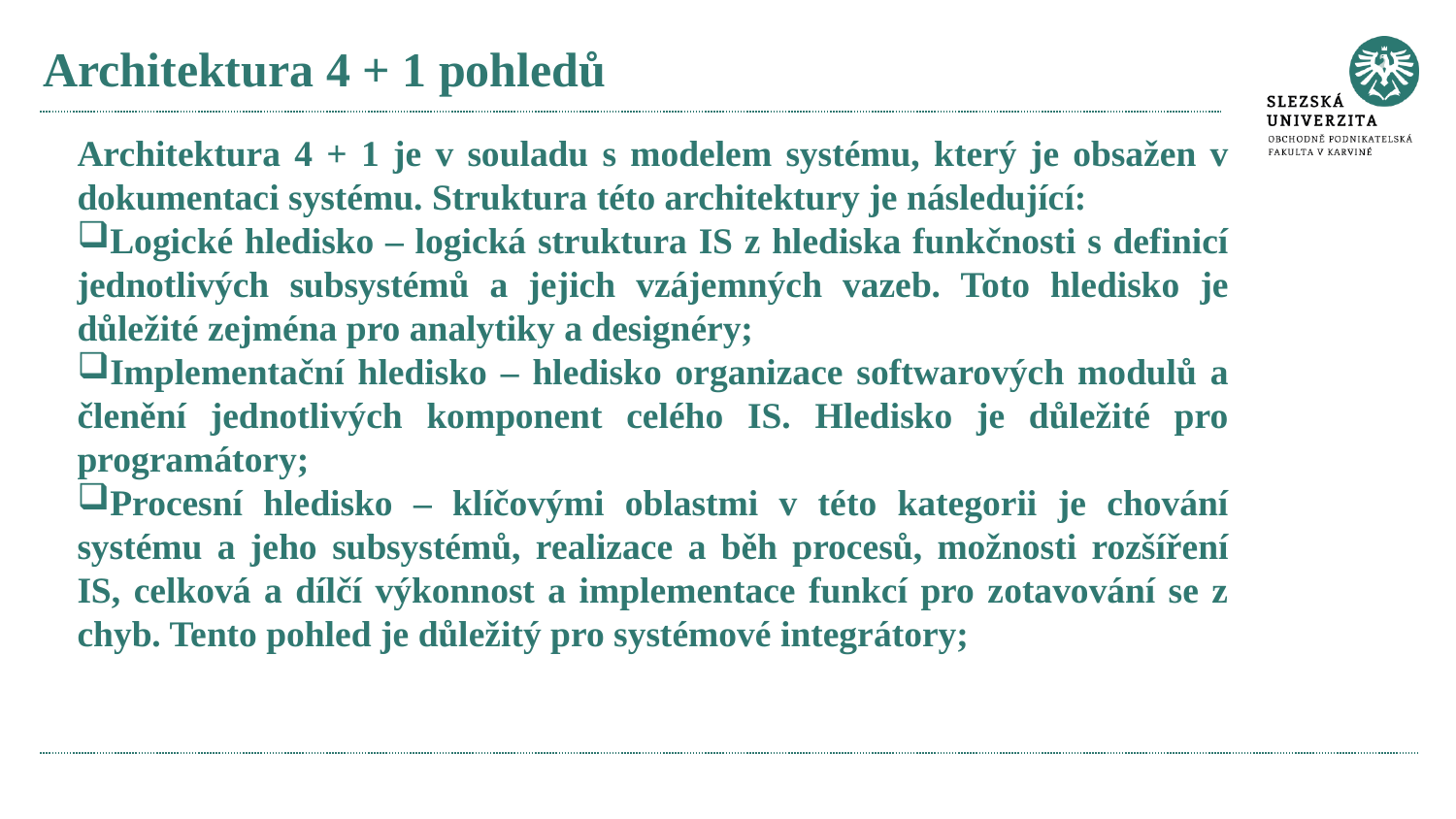

# Architektura 4 + 1 pohledů
Architektura 4 + 1 je v souladu s modelem systému, který je obsažen v dokumentaci systému. Struktura této architektury je následující:
Logické hledisko – logická struktura IS z hlediska funkčnosti s definicí jednotlivých subsystémů a jejich vzájemných vazeb. Toto hledisko je důležité zejména pro analytiky a designéry;
Implementační hledisko – hledisko organizace softwarových modulů a členění jednotlivých komponent celého IS. Hledisko je důležité pro programátory;
Procesní hledisko – klíčovými oblastmi v této kategorii je chování systému a jeho subsystémů, realizace a běh procesů, možnosti rozšíření IS, celková a dílčí výkonnost a implementace funkcí pro zotavování se z chyb. Tento pohled je důležitý pro systémové integrátory;